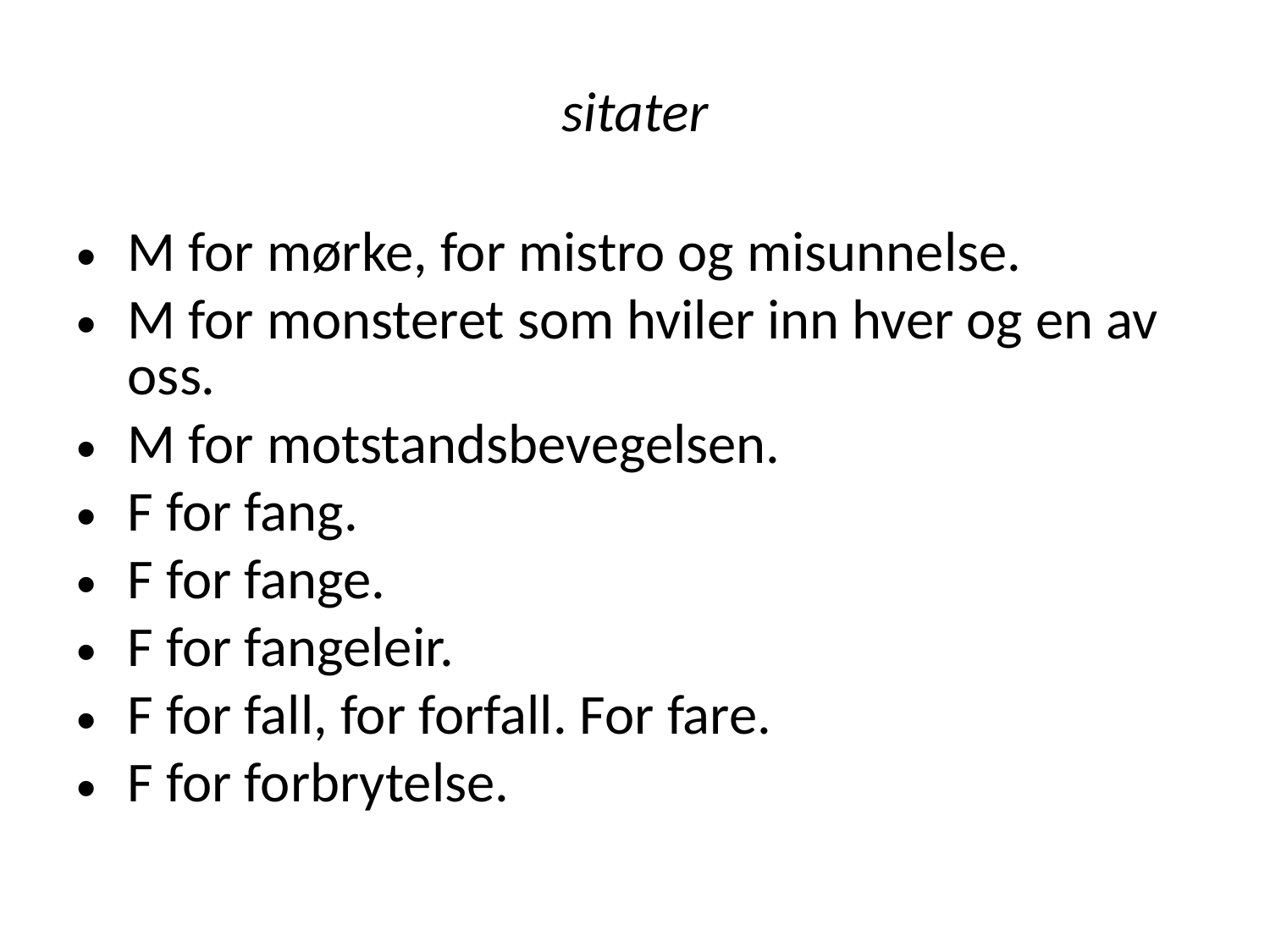

# sitater
M for mørke, for mistro og misunnelse.
M for monsteret som hviler inn hver og en av oss.
M for motstandsbevegelsen.
F for fang.
F for fange.
F for fangeleir.
F for fall, for forfall. For fare.
F for forbrytelse.